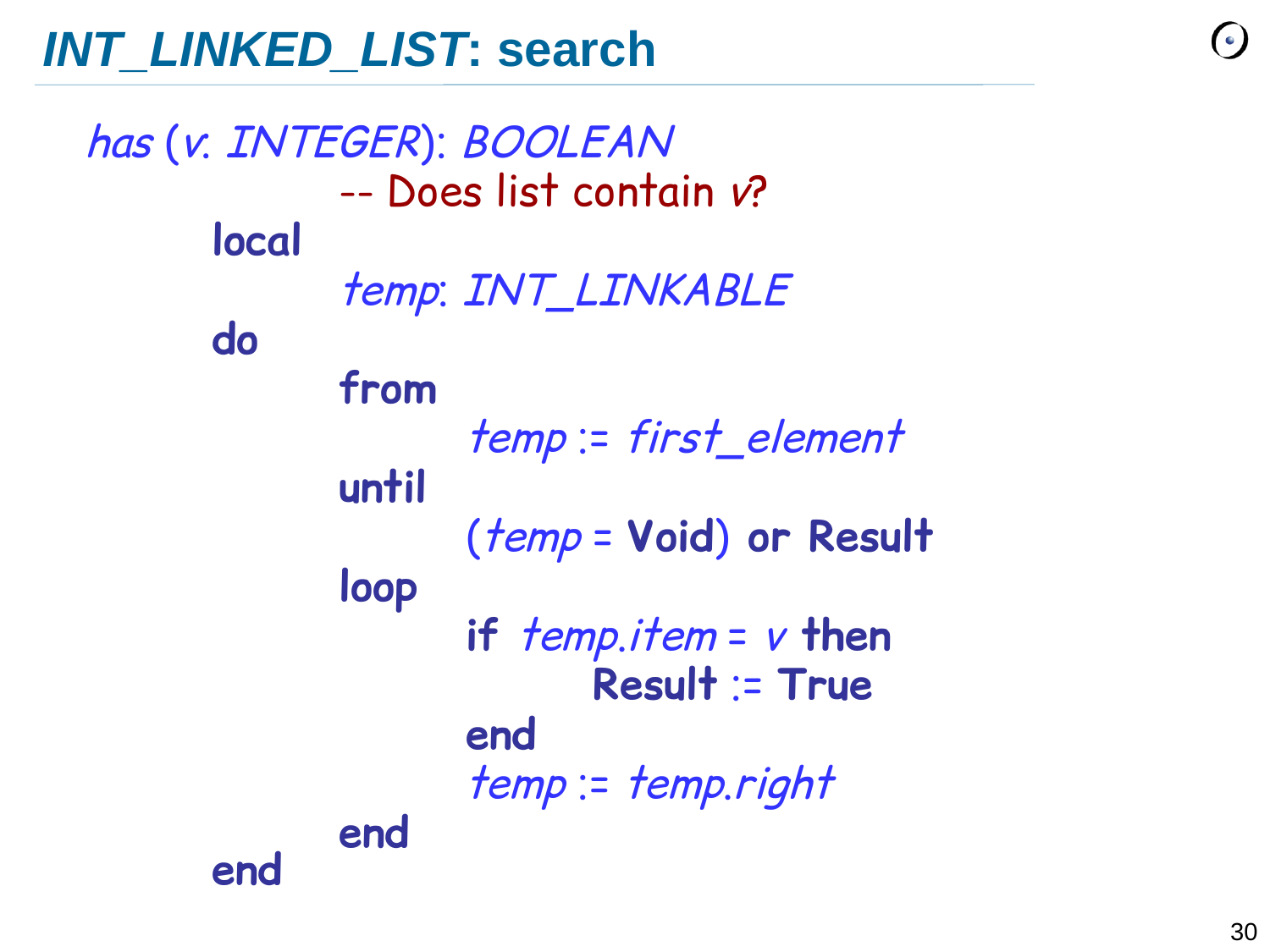

# INT_LINKED_LIST: search
	has (v: INTEGER): BOOLEAN
			-- Does list contain v?
		local
			temp: INT_LINKABLE
		do
			from
				temp := first_element
			until
				(temp = Void) or Result
			loop
				if temp.item = v then
					Result := True
				end
				temp := temp.right
			end
		end